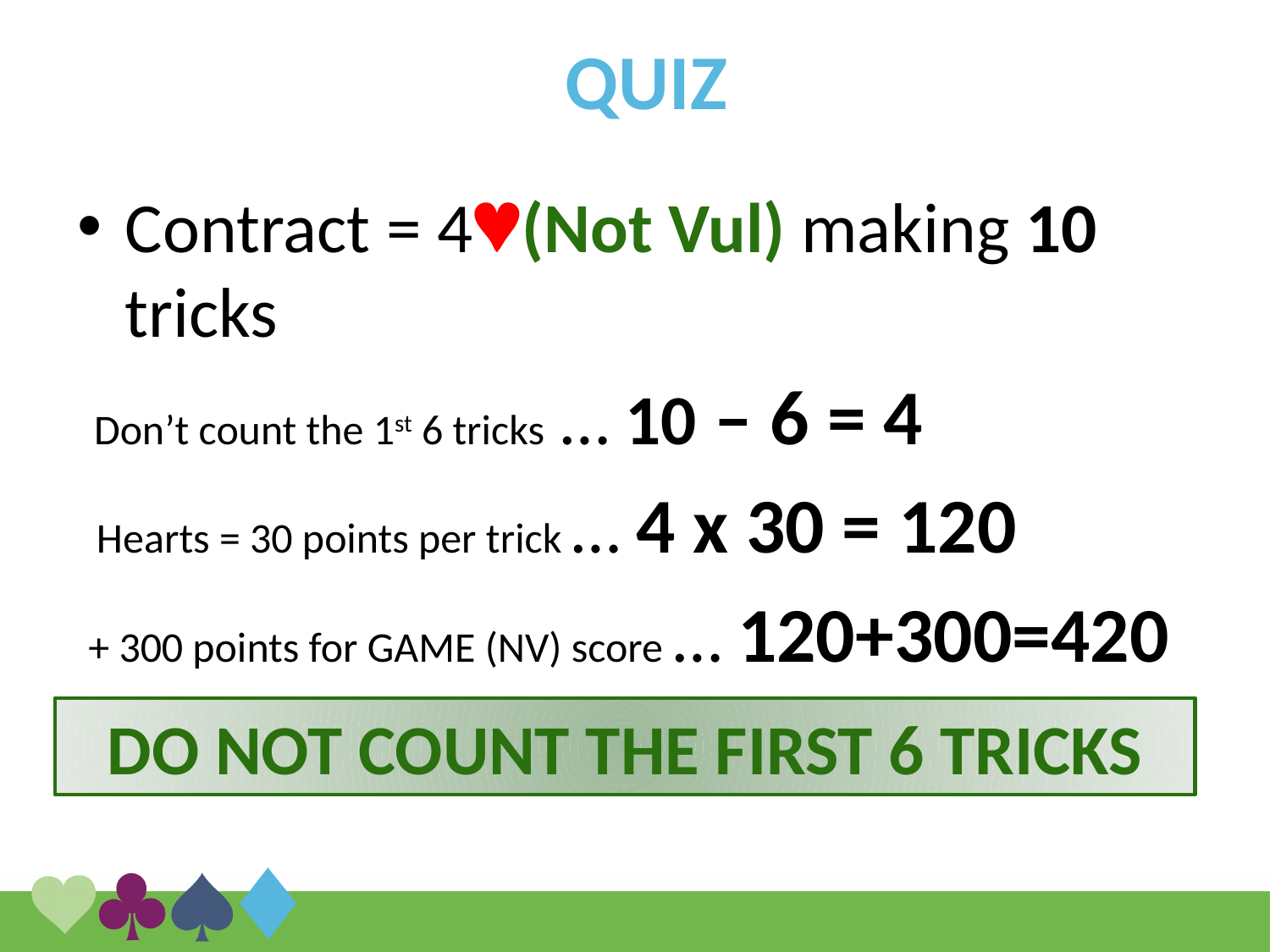

# QUIZ
Contract = 4♥(Not Vul) making 10 tricks
   Don’t count the 1st 6 tricks … 10 – 6 = 4
  Hearts = 30 points per trick … 4 x 30 = 120
  + 300 points for GAME (NV) score … 120+300=420

DO NOT COUNT THE FIRST 6 TRICKS